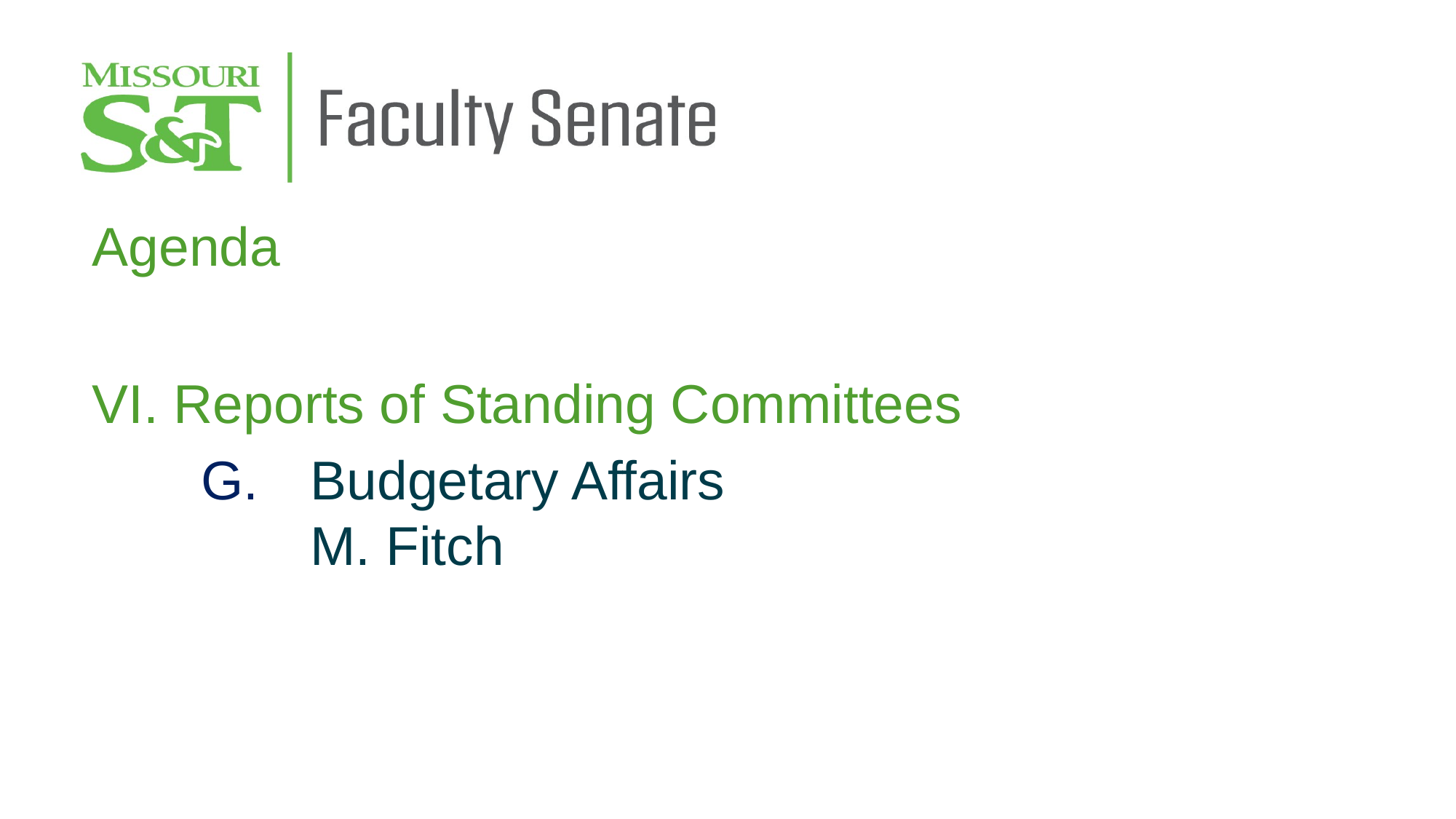

Agenda
VI. Reports of Standing Committees
	G.	Budgetary Affairs
		M. Fitch